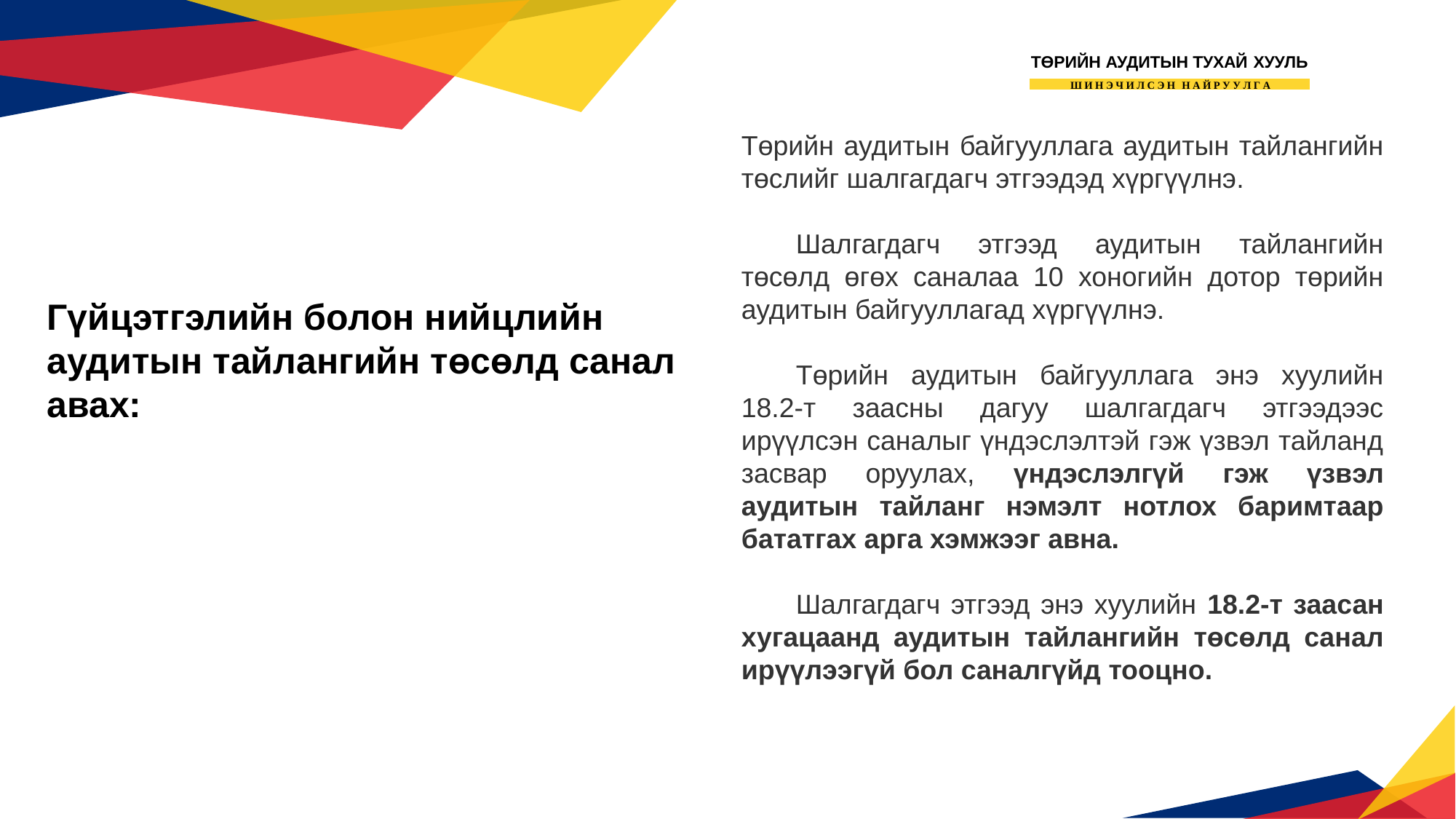

ТӨРИЙН АУДИТЫН ТУХАЙ ХУУЛЬ
Ш И Н Э Ч И Л С Э Н  Н А Й Р У У Л Г А
Төрийн аудитын байгууллага аудитын тайлангийн төслийг шалгагдагч этгээдэд хүргүүлнэ.

Шалгагдагч этгээд аудитын тайлангийн төсөлд өгөх саналаа 10 хоногийн дотор төрийн аудитын байгууллагад хүргүүлнэ.

Төрийн аудитын байгууллага энэ хуулийн 18.2-т заасны дагуу шалгагдагч этгээдээс ирүүлсэн саналыг үндэслэлтэй гэж үзвэл тайланд засвар оруулах, үндэслэлгүй гэж үзвэл аудитын тайланг нэмэлт нотлох баримтаар бататгах арга хэмжээг авна.

Шалгагдагч этгээд энэ хуулийн 18.2-т заасан хугацаанд аудитын тайлангийн төсөлд санал ирүүлээгүй бол саналгүйд тооцно.
Гүйцэтгэлийн болон нийцлийн аудитын тайлангийн төсөлд санал авах: